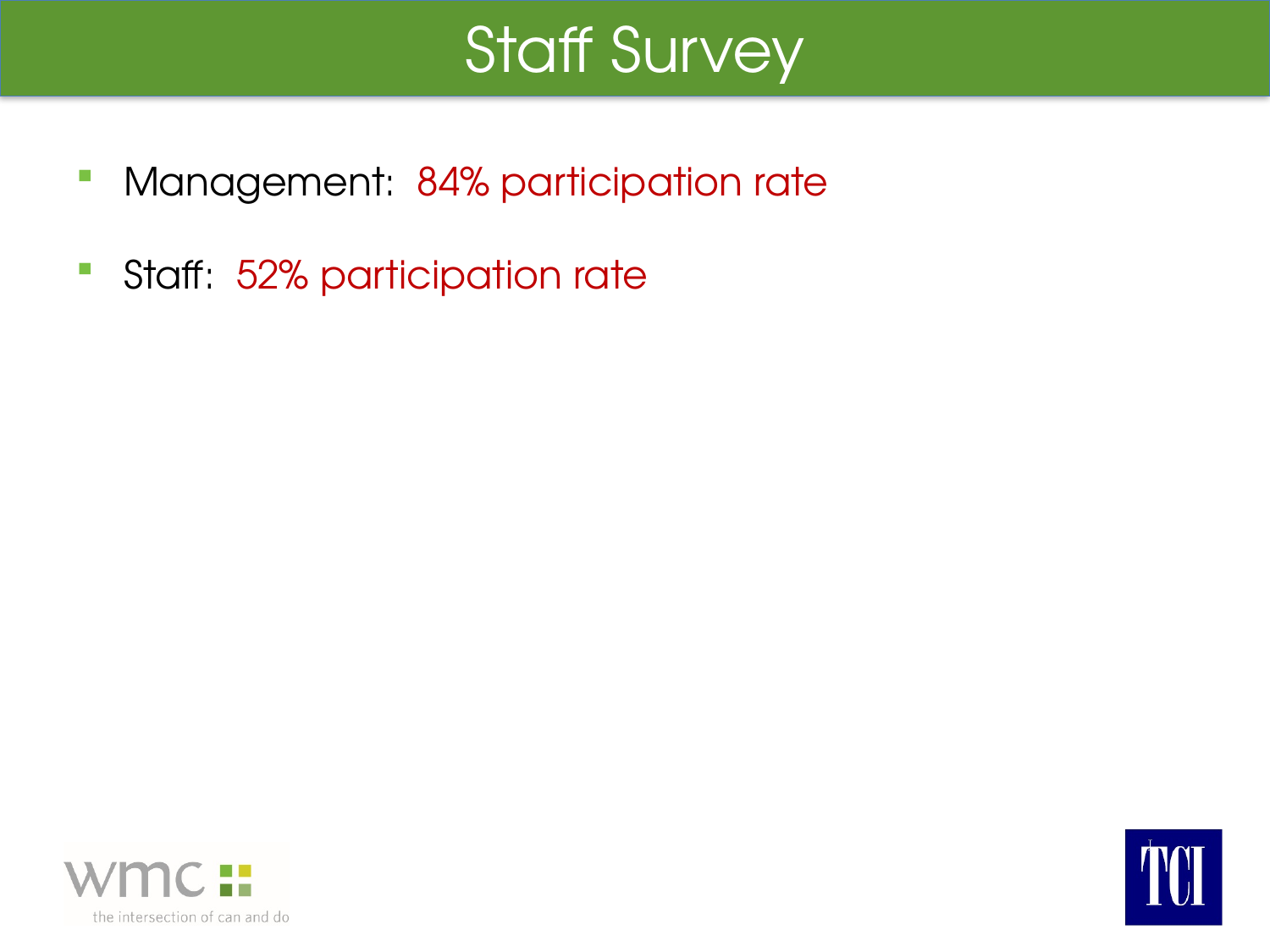

# Staff Survey
Management:  84% participation rate

Staff:  52% participation rate